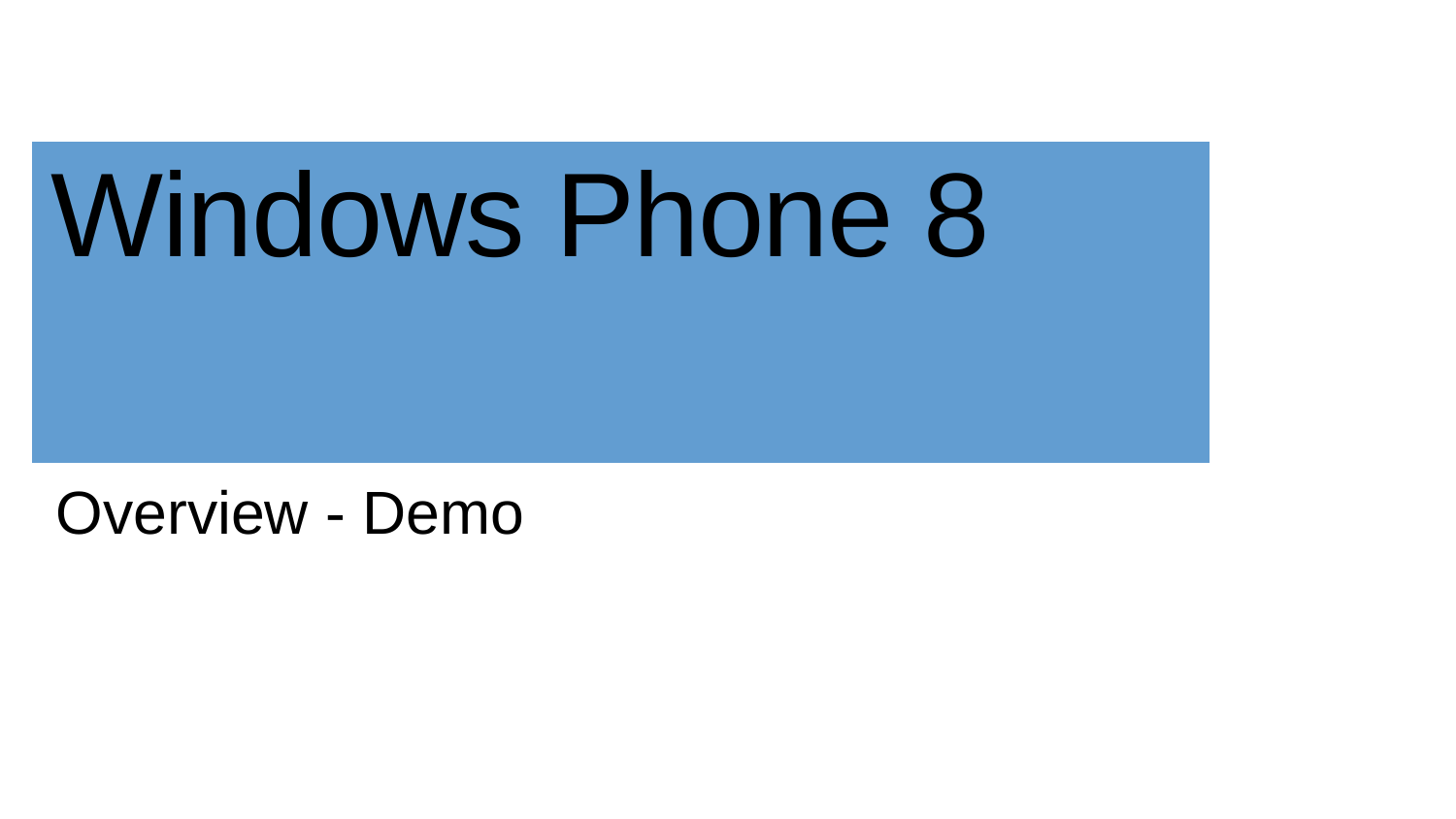

# Windows Phone 8
Overview - Demo